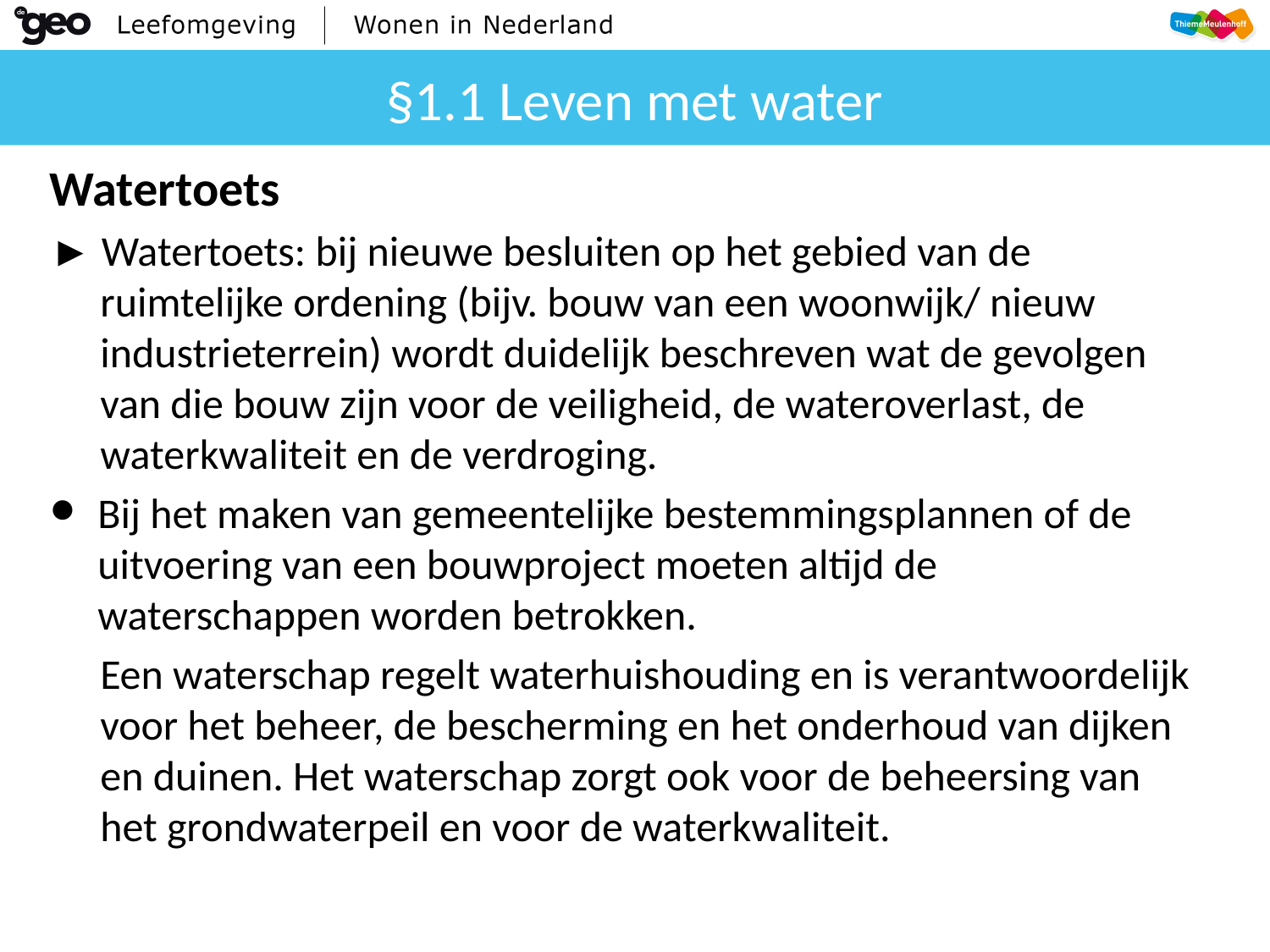

# §1.1 Leven met water
Watertoets
► Watertoets: bij nieuwe besluiten op het gebied van de ruimtelijke ordening (bijv. bouw van een woonwijk/ nieuw industrieterrein) wordt duidelijk beschreven wat de gevolgen van die bouw zijn voor de veiligheid, de wateroverlast, de waterkwaliteit en de verdroging.
Bij het maken van gemeentelijke bestemmingsplannen of de uitvoering van een bouwproject moeten altijd de waterschappen worden betrokken.
Een waterschap regelt waterhuishouding en is verantwoordelijk voor het beheer, de bescherming en het onderhoud van dijken en duinen. Het waterschap zorgt ook voor de beheersing van het grondwaterpeil en voor de waterkwaliteit.